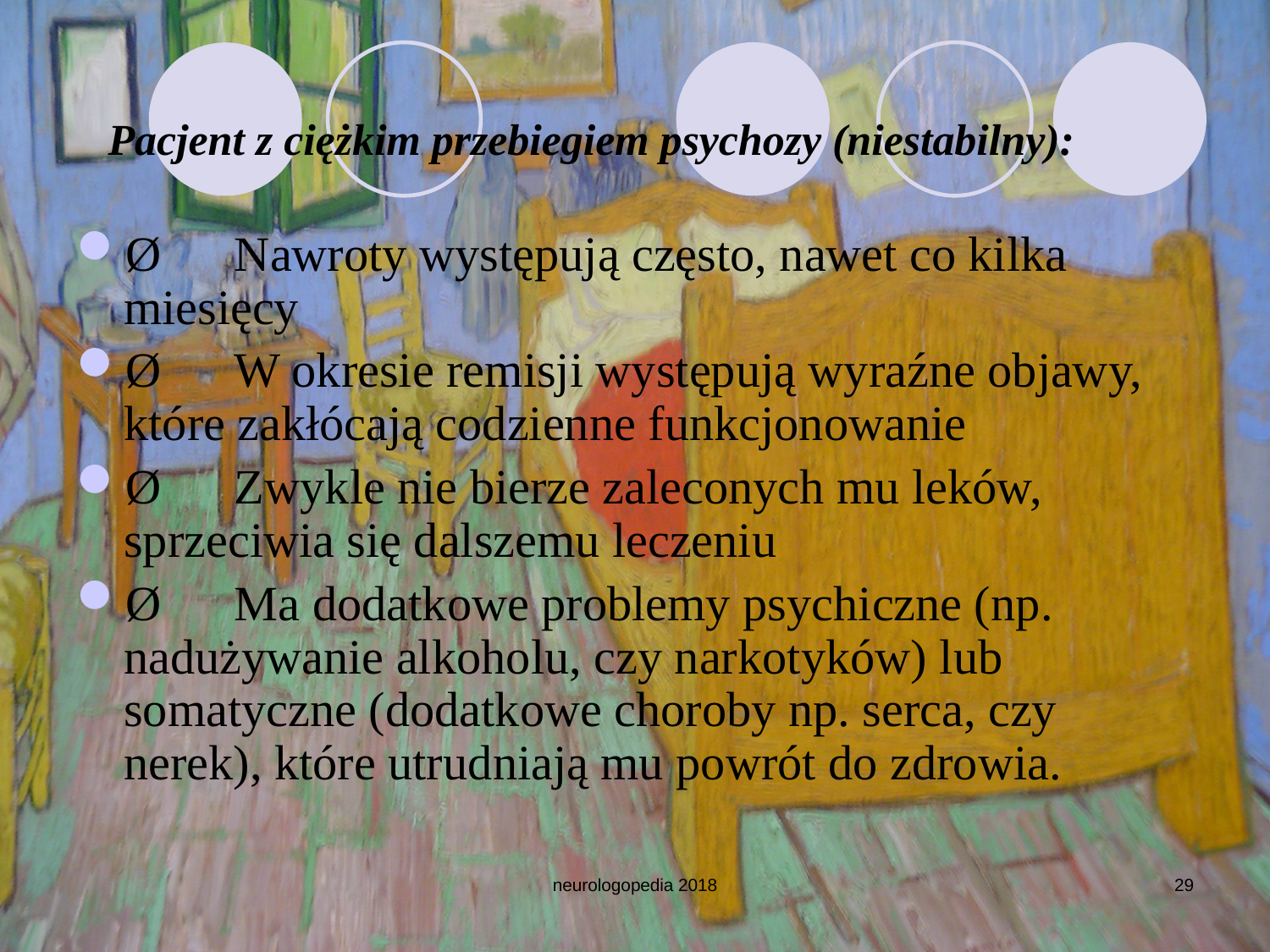

# Pacjent z ciężkim przebiegiem psychozy (niestabilny):
Ø      Nawroty występują często, nawet co kilka miesięcy
Ø      W okresie remisji występują wyraźne objawy, które zakłócają codzienne funkcjonowanie
Ø      Zwykle nie bierze zaleconych mu leków, sprzeciwia się dalszemu leczeniu
Ø      Ma dodatkowe problemy psychiczne (np. nadużywanie alkoholu, czy narkotyków) lub somatyczne (dodatkowe choroby np. serca, czy nerek), które utrudniają mu powrót do zdrowia.

neurologopedia 2018
29